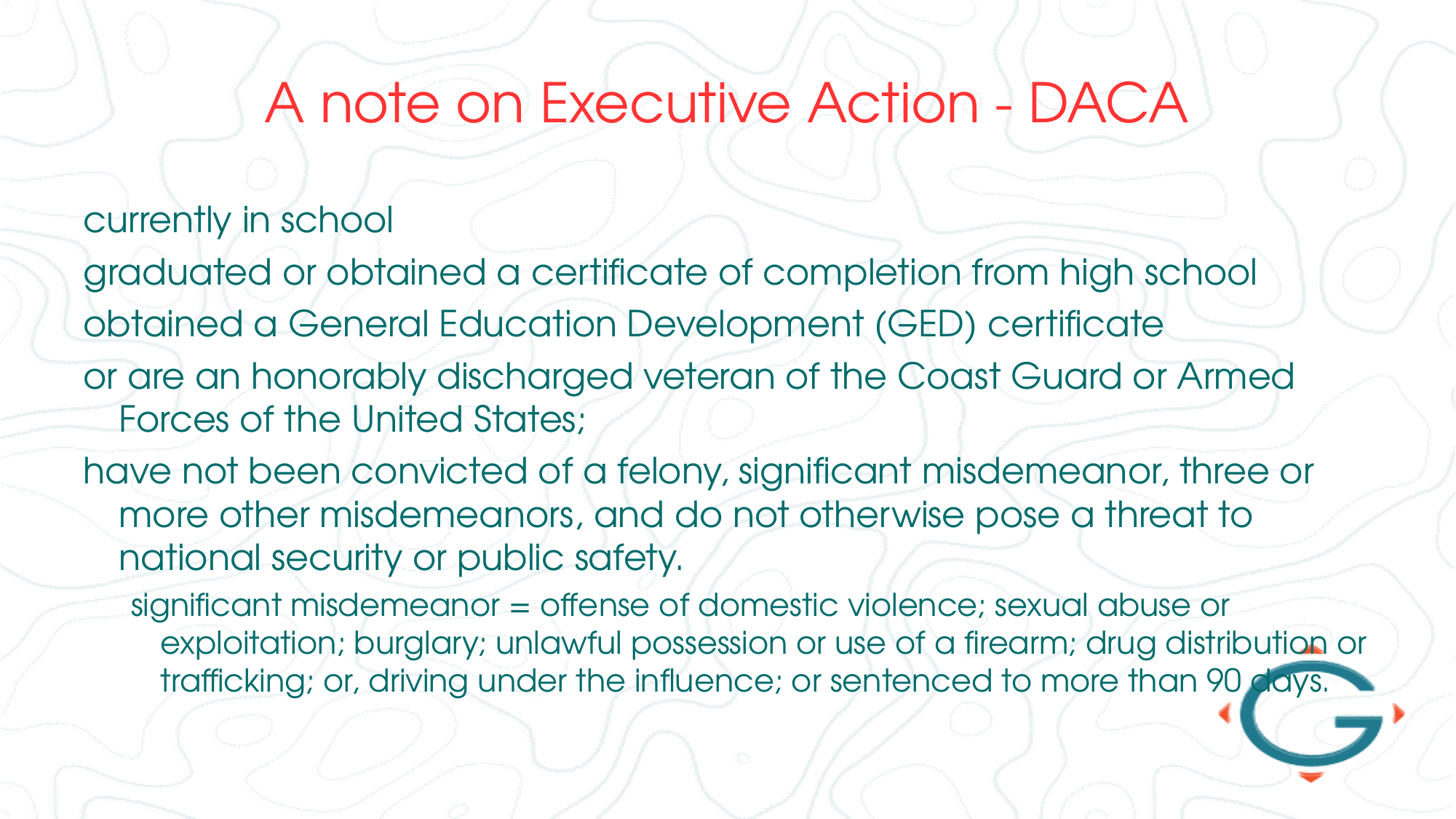

# A note on Executive Action - DACA
currently in school
graduated or obtained a certificate of completion from high school
obtained a General Education Development (GED) certificate
or are an honorably discharged veteran of the Coast Guard or Armed Forces of the United States;
have not been convicted of a felony, significant misdemeanor, three or more other misdemeanors, and do not otherwise pose a threat to national security or public safety.
significant misdemeanor = offense of domestic violence; sexual abuse or exploitation; burglary; unlawful possession or use of a firearm; drug distribution or trafficking; or, driving under the influence; or sentenced to more than 90 days.